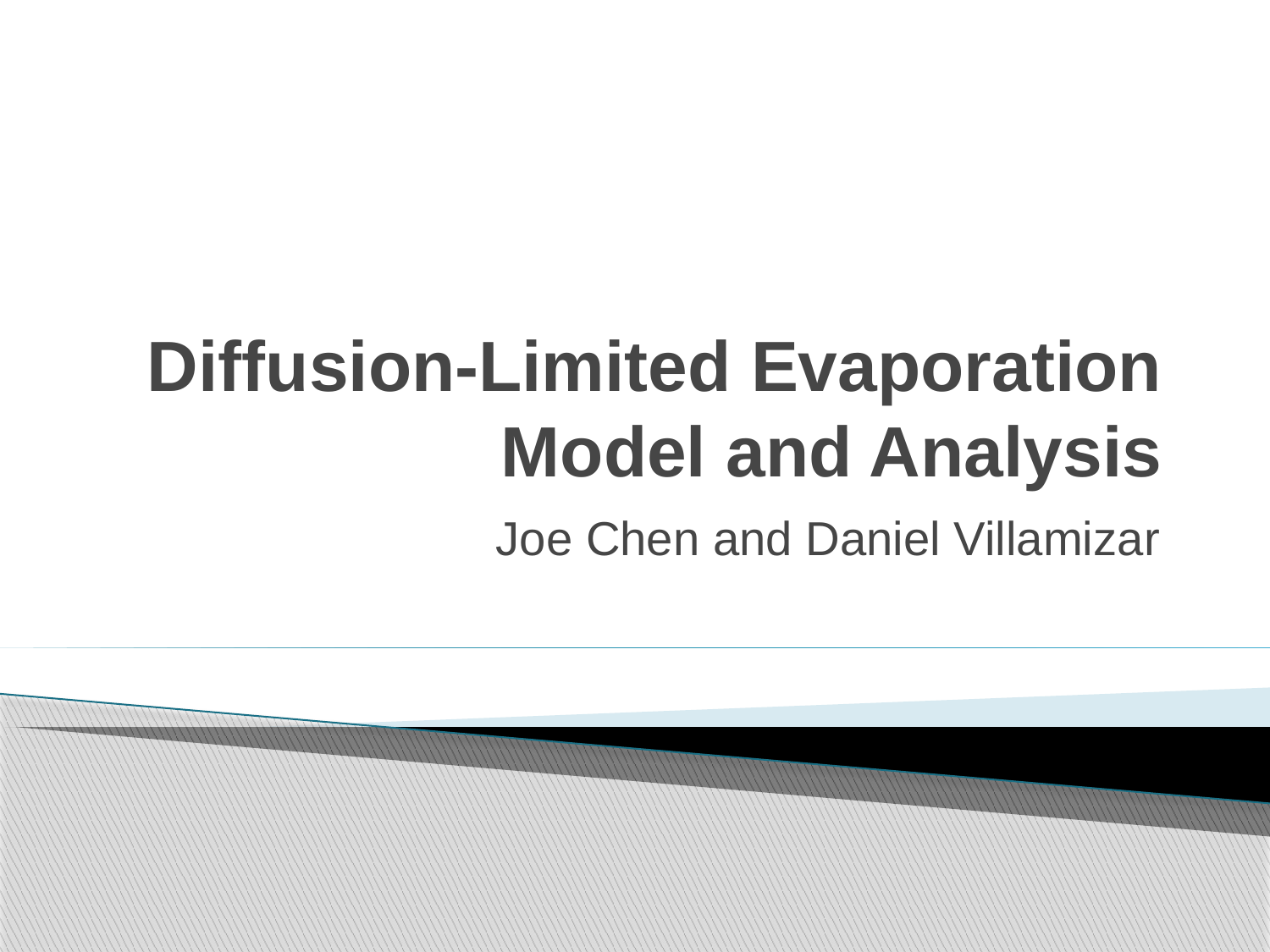

# Diffusion-Limited Evaporation Model and Analysis
Joe Chen and Daniel Villamizar